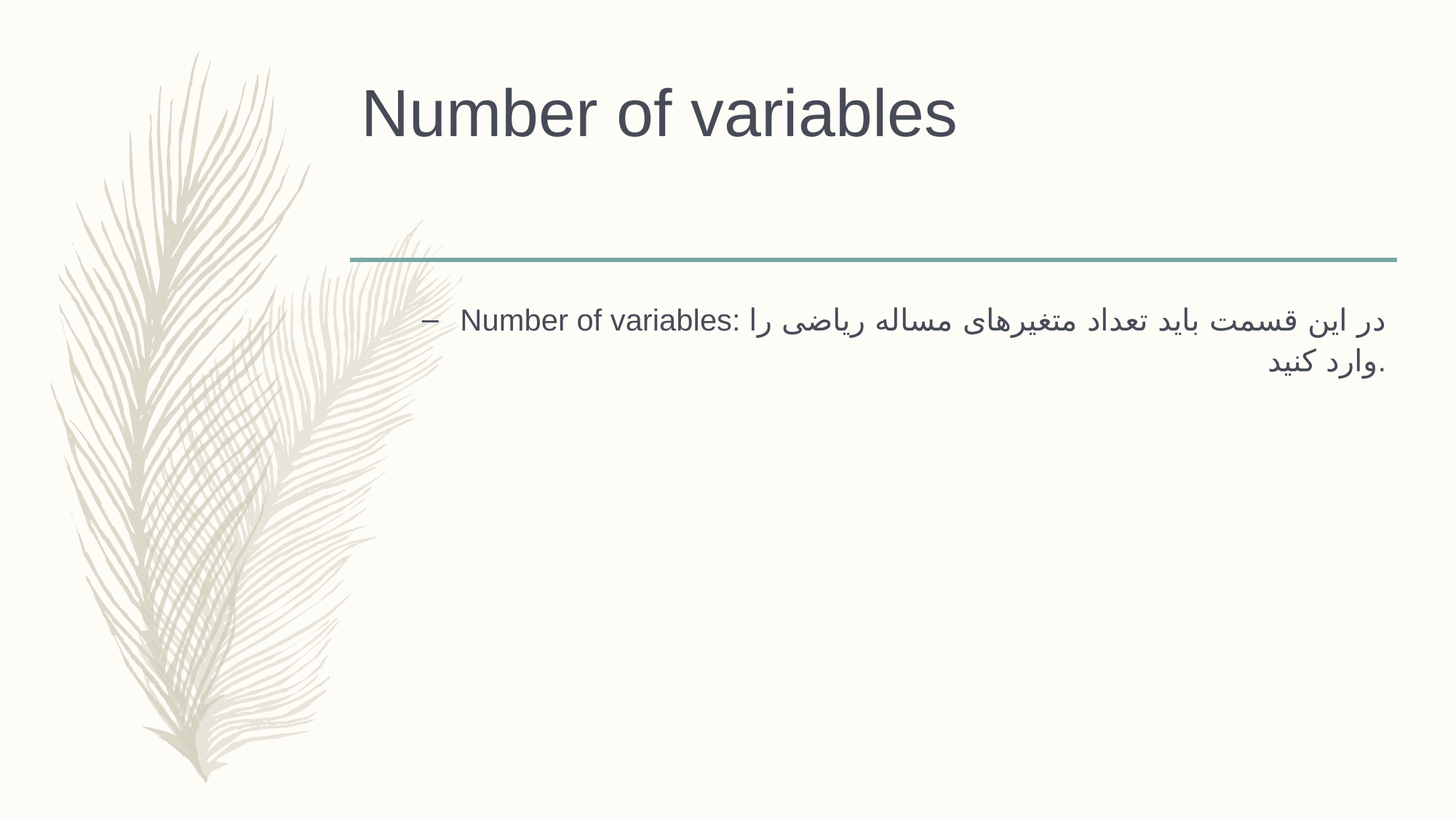

# Number of variables
Number of variables: در این قسمت باید تعداد متغیرهای مساله ریاضی را وارد کنید.